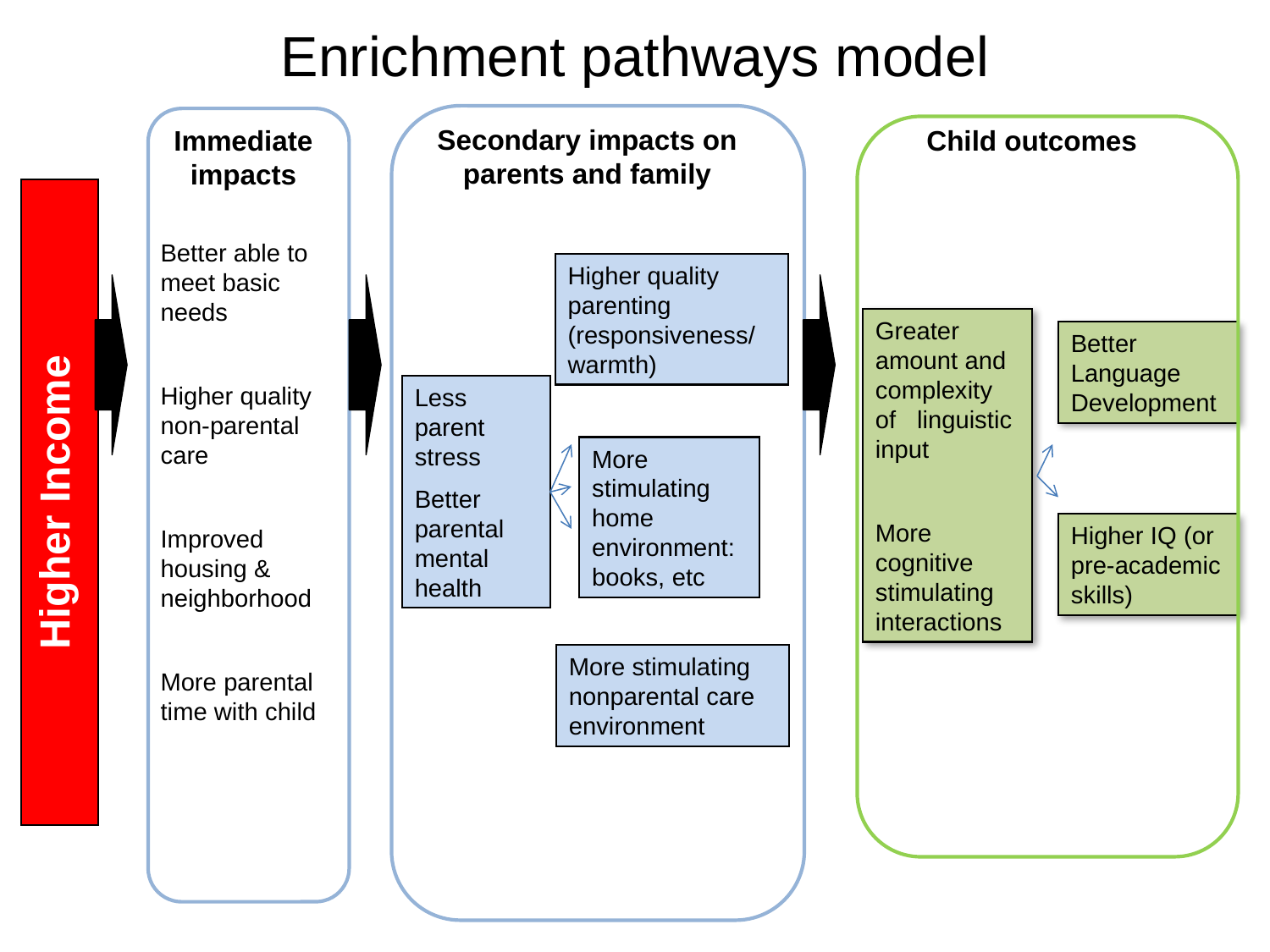

# Enrichment pathways model

Secondary impacts on parents and family
Immediate impacts
Child outcomes

Higher Income
Better able to meet basic needs

Higher quality non-parental care

Improved housing & neighborhood

More parental time with child
Higher quality parenting (responsiveness/ warmth)

Greater amount and complexity of   linguistic input

More cognitive stimulating interactions
Better Language Development
Less parent stress
Better parental mental health
More stimulating home environment: books, etc
Higher IQ (or pre-academic skills)
More stimulating nonparental care environment